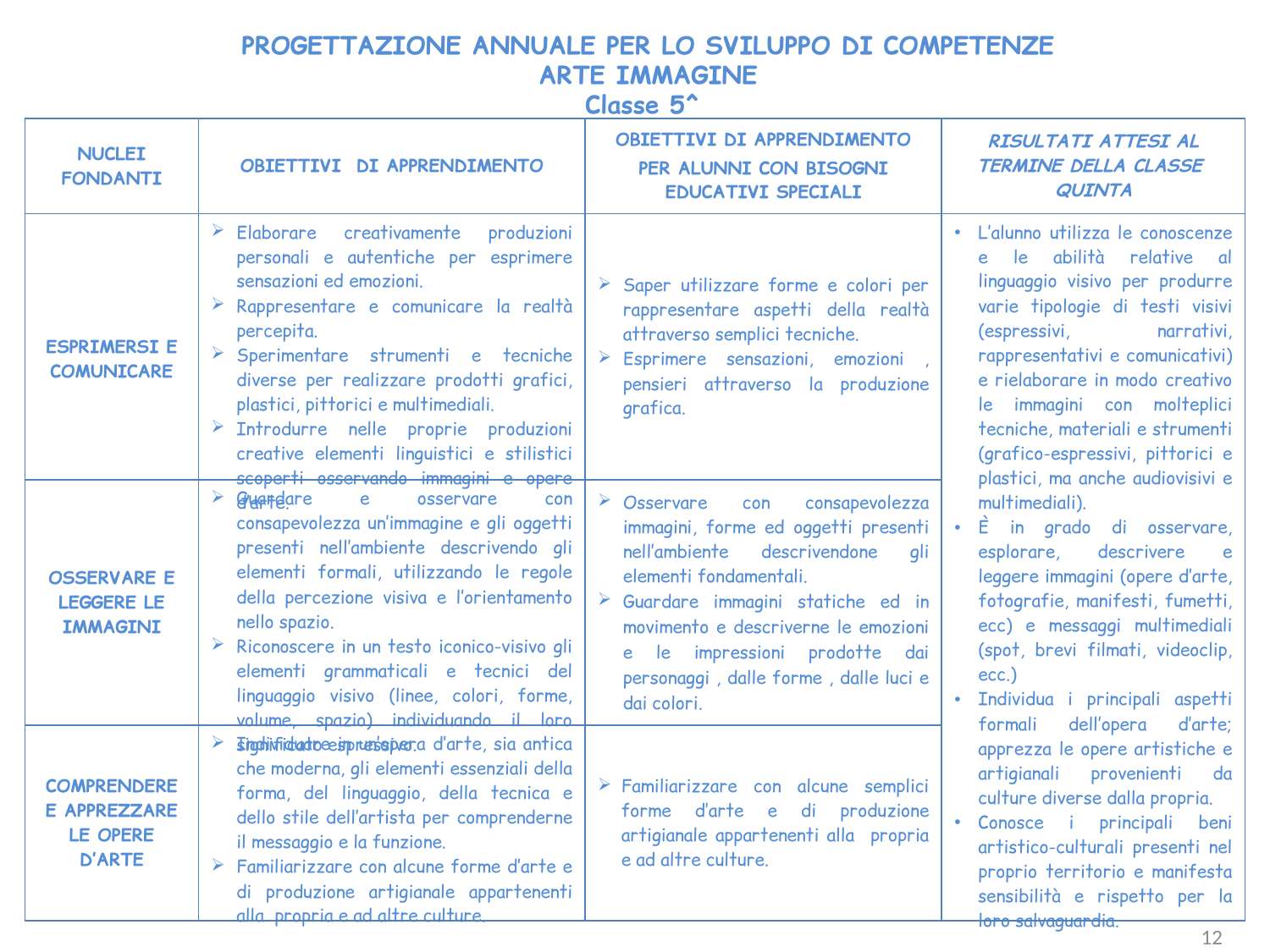

PROGETTAZIONE ANNUALE PER LO SVILUPPO DI COMPETENZE
ARTE IMMAGINE
Classe 5^
| NUCLEI FONDANTI | OBIETTIVI DI APPRENDIMENTO | OBIETTIVI DI APPRENDIMENTO PER ALUNNI CON BISOGNI EDUCATIVI SPECIALI | RISULTATI ATTESI AL TERMINE DELLA CLASSE QUINTA |
| --- | --- | --- | --- |
| ESPRIMERSI E COMUNICARE | Elaborare creativamente produzioni personali e autentiche per esprimere sensazioni ed emozioni. Rappresentare e comunicare la realtà percepita. Sperimentare strumenti e tecniche diverse per realizzare prodotti grafici, plastici, pittorici e multimediali. Introdurre nelle proprie produzioni creative elementi linguistici e stilistici scoperti osservando immagini e opere d’arte. | Saper utilizzare forme e colori per rappresentare aspetti della realtà attraverso semplici tecniche. Esprimere sensazioni, emozioni , pensieri attraverso la produzione grafica. | L’alunno utilizza le conoscenze e le abilità relative al linguaggio visivo per produrre varie tipologie di testi visivi (espressivi, narrativi, rappresentativi e comunicativi) e rielaborare in modo creativo le immagini con molteplici tecniche, materiali e strumenti (grafico-espressivi, pittorici e plastici, ma anche audiovisivi e multimediali). È in grado di osservare, esplorare, descrivere e leggere immagini (opere d’arte, fotografie, manifesti, fumetti, ecc) e messaggi multimediali (spot, brevi filmati, videoclip, ecc.) Individua i principali aspetti formali dell’opera d’arte; apprezza le opere artistiche e artigianali provenienti da culture diverse dalla propria. Conosce i principali beni artistico-culturali presenti nel proprio territorio e manifesta sensibilità e rispetto per la loro salvaguardia. |
| OSSERVARE E LEGGERE LE IMMAGINI | Guardare e osservare con consapevolezza un’immagine e gli oggetti presenti nell’ambiente descrivendo gli elementi formali, utilizzando le regole della percezione visiva e l’orientamento nello spazio. Riconoscere in un testo iconico-visivo gli elementi grammaticali e tecnici del linguaggio visivo (linee, colori, forme, volume, spazio) individuando il loro significato espressivo. | Osservare con consapevolezza immagini, forme ed oggetti presenti nell’ambiente descrivendone gli elementi fondamentali. Guardare immagini statiche ed in movimento e descriverne le emozioni e le impressioni prodotte dai personaggi , dalle forme , dalle luci e dai colori. |  |
| COMPRENDERE E APPREZZARE LE OPERE D’ARTE | Individuare in un’opera d’arte, sia antica che moderna, gli elementi essenziali della forma, del linguaggio, della tecnica e dello stile dell’artista per comprenderne il messaggio e la funzione. Familiarizzare con alcune forme d’arte e di produzione artigianale appartenenti alla propria e ad altre culture. | Familiarizzare con alcune semplici forme d’arte e di produzione artigianale appartenenti alla propria e ad altre culture. |  |
12